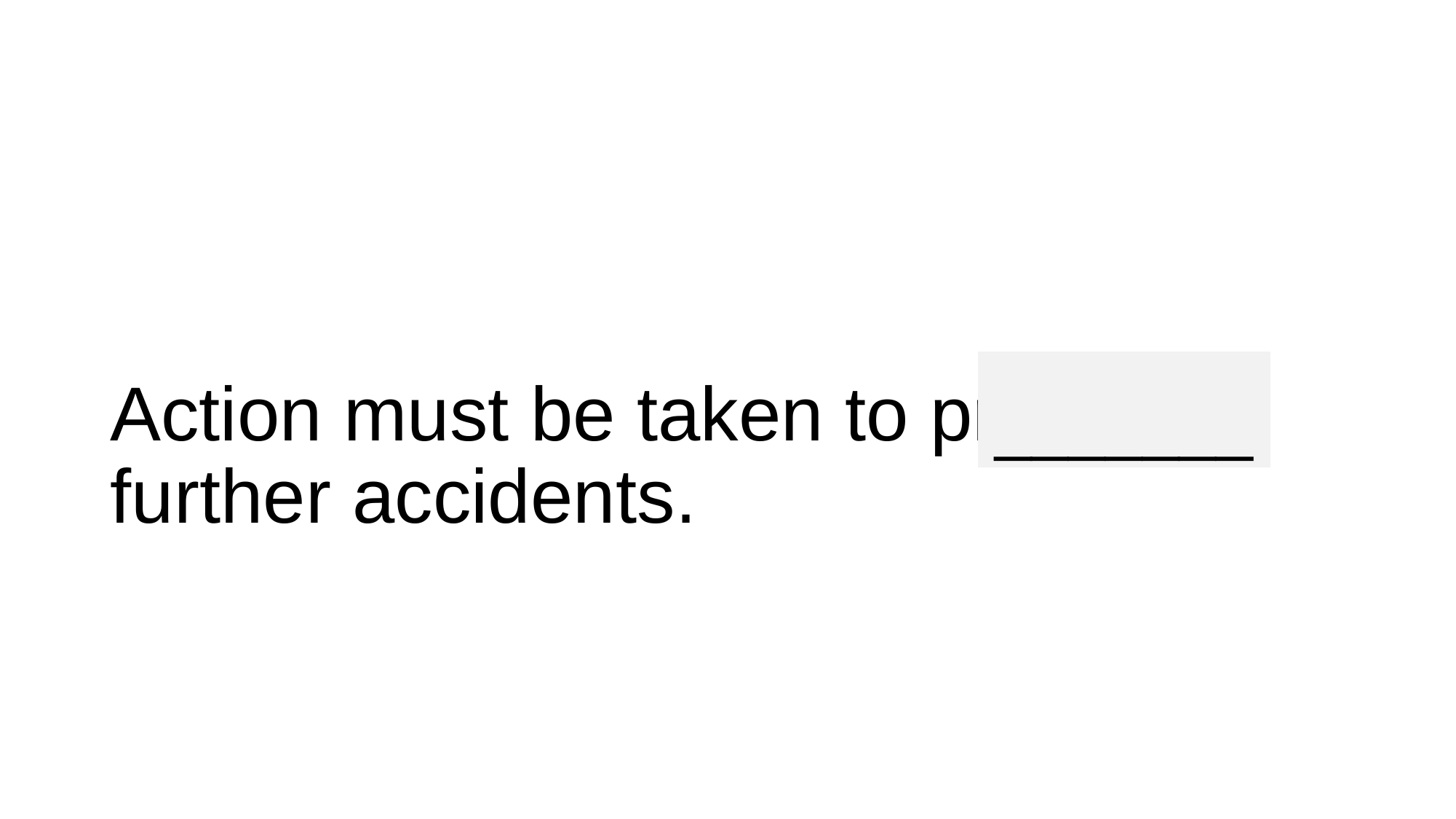

_______
# Action must be taken to prevent further accidents.